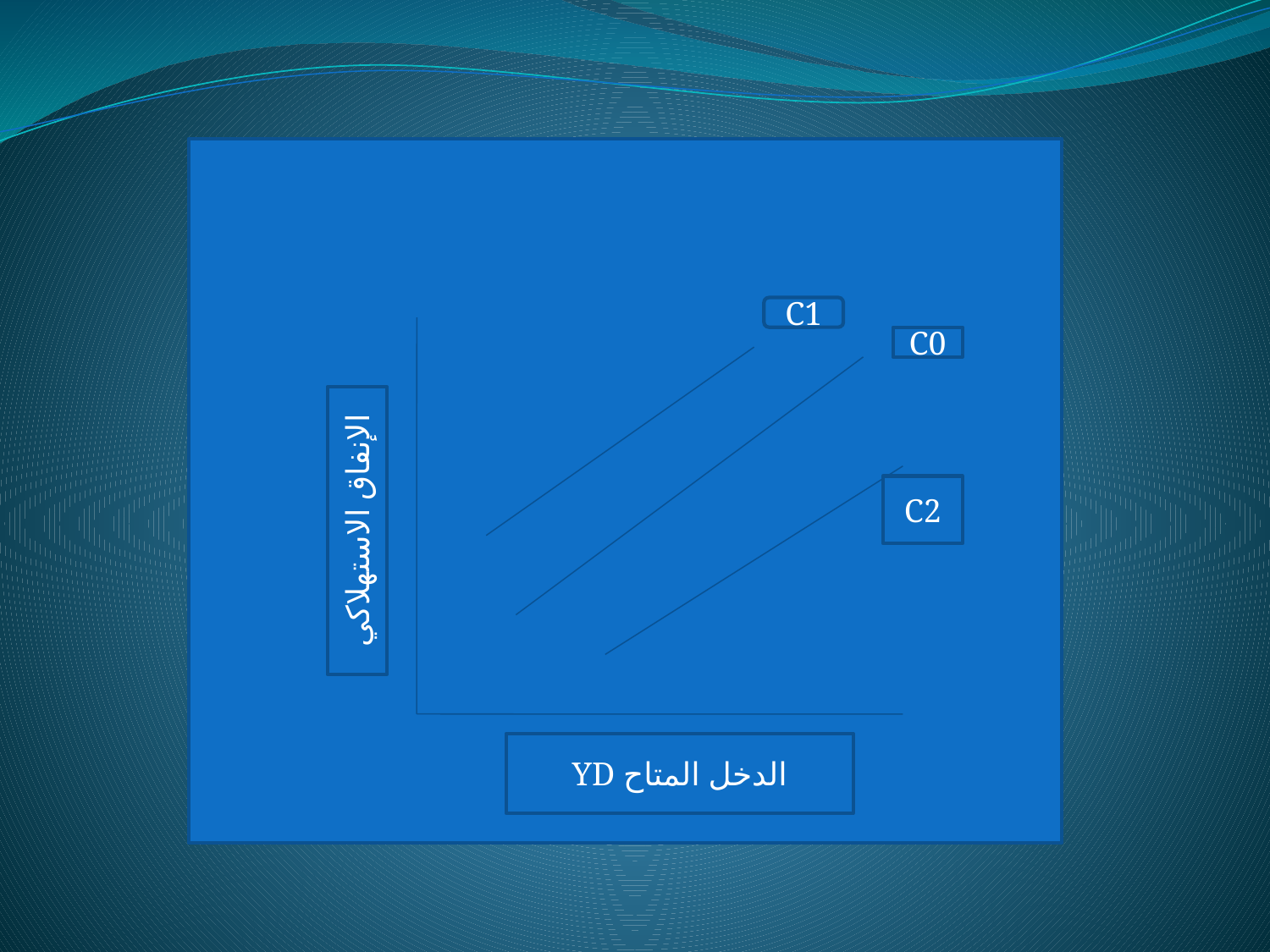

C1
C0
الإنفاق الاستهلاكي
C2
الدخل المتاح YD